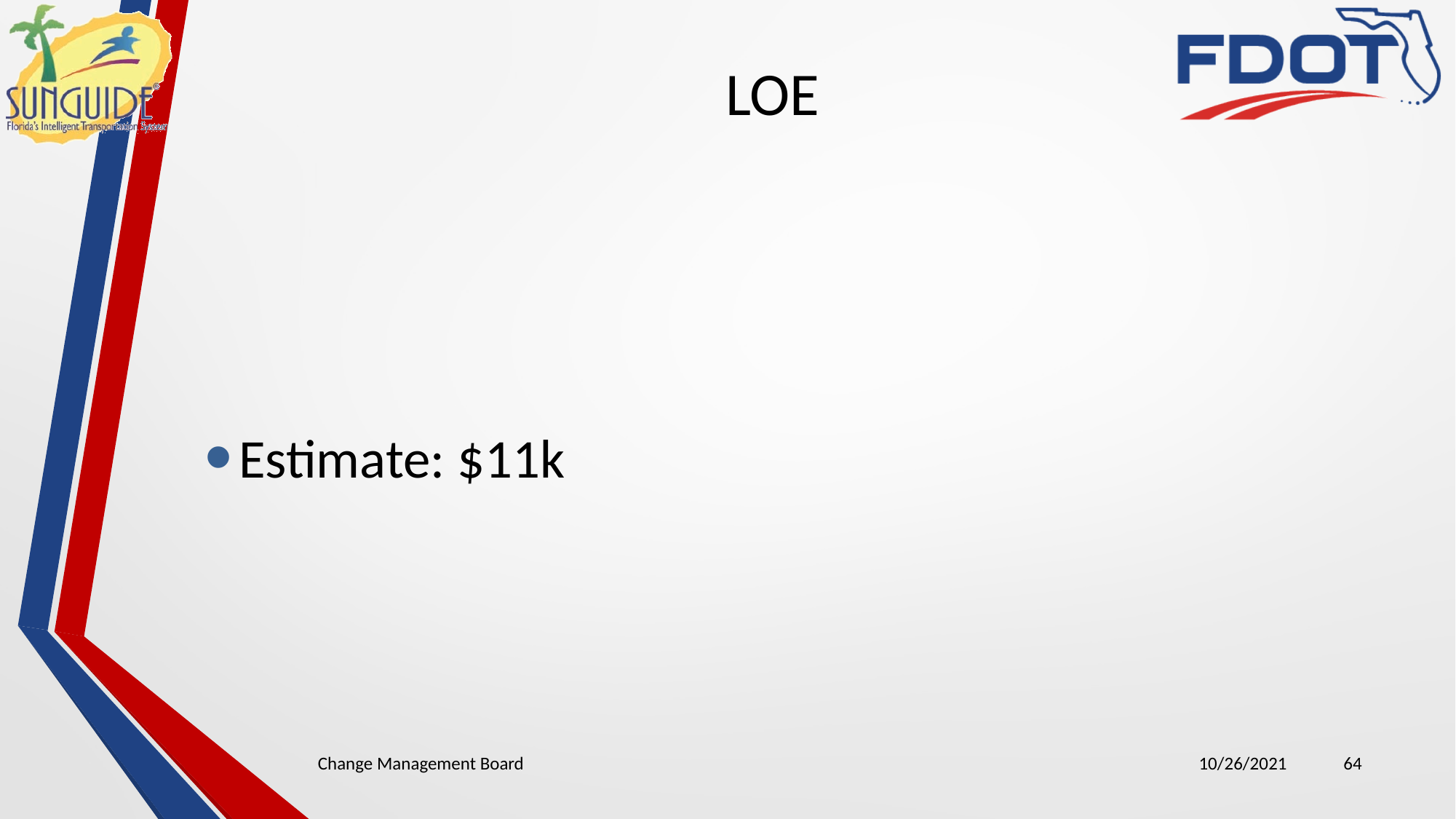

# LOE
Estimate: $11k

Change Management Board
10/26/2021
64